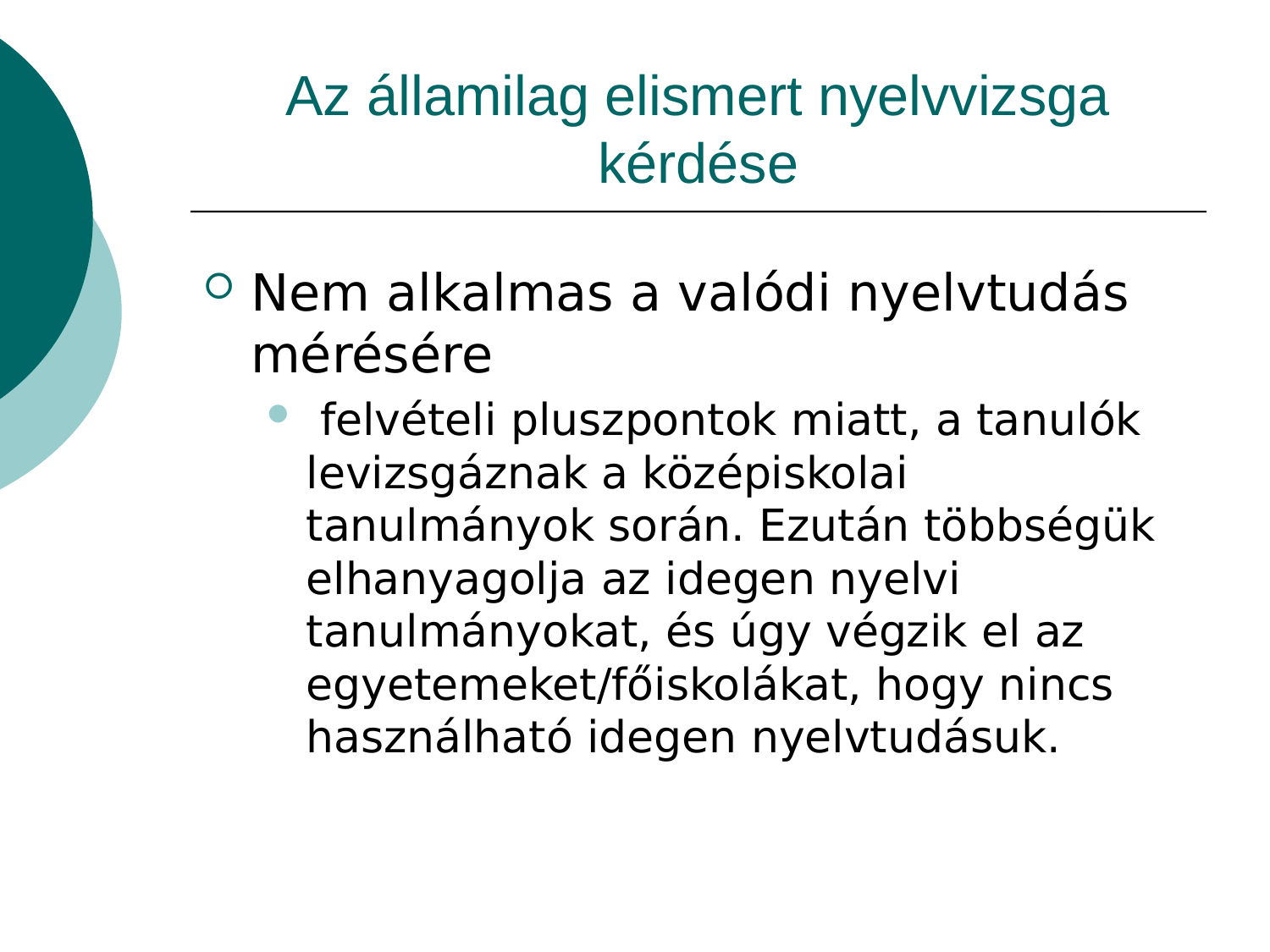

# Az államilag elismert nyelvvizsga kérdése
Nem alkalmas a valódi nyelvtudás mérésére
 felvételi pluszpontok miatt, a tanulók levizsgáznak a középiskolai tanulmányok során. Ezután többségük elhanyagolja az idegen nyelvi tanulmányokat, és úgy végzik el az egyetemeket/főiskolákat, hogy nincs használható idegen nyelvtudásuk.